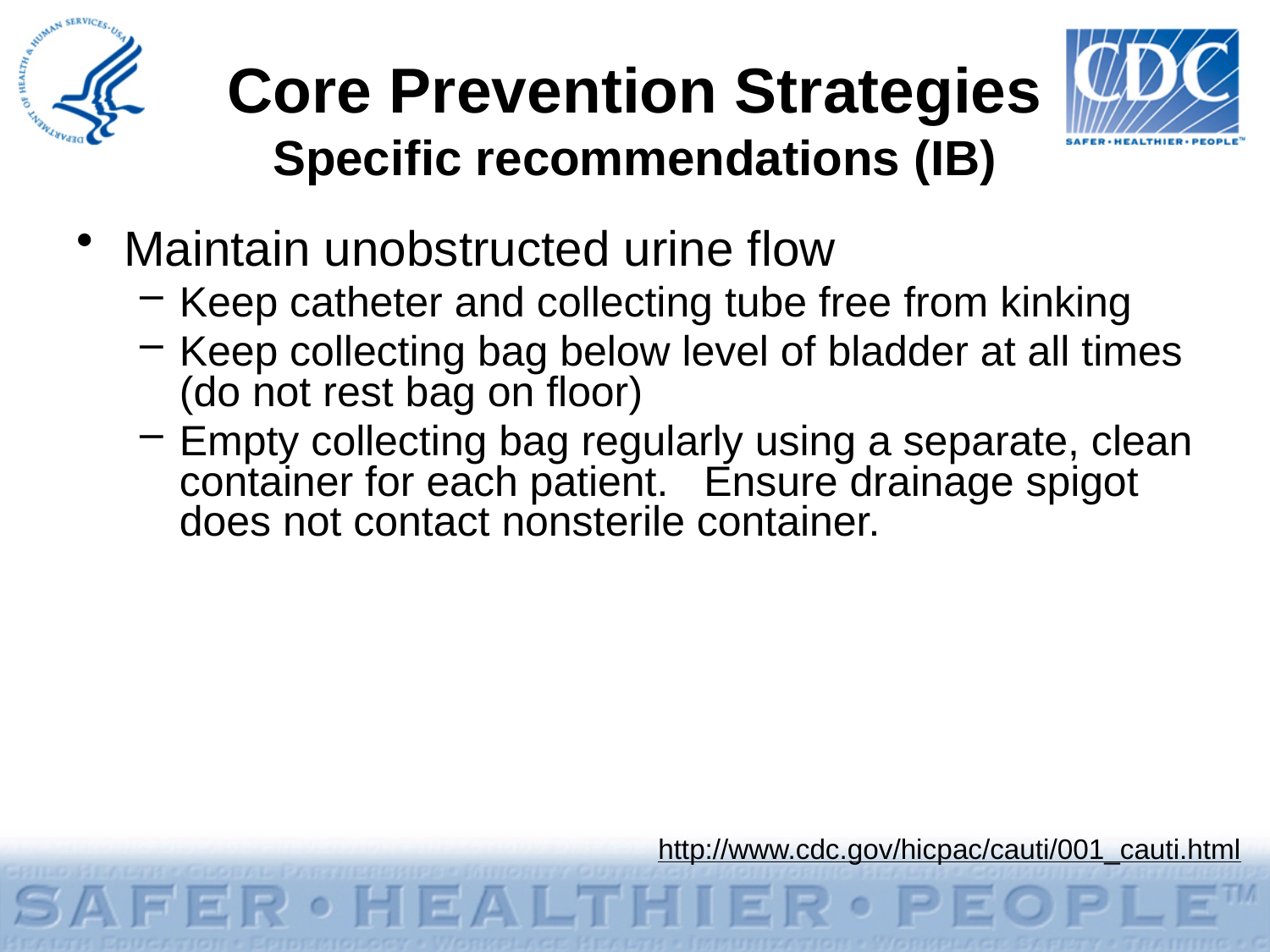

# Core Prevention Strategies Specific recommendations (IB)
Maintain unobstructed urine flow
Keep catheter and collecting tube free from kinking
Keep collecting bag below level of bladder at all times (do not rest bag on floor)
Empty collecting bag regularly using a separate, clean container for each patient.   Ensure drainage spigot does not contact nonsterile container.
http://www.cdc.gov/hicpac/cauti/001_cauti.html